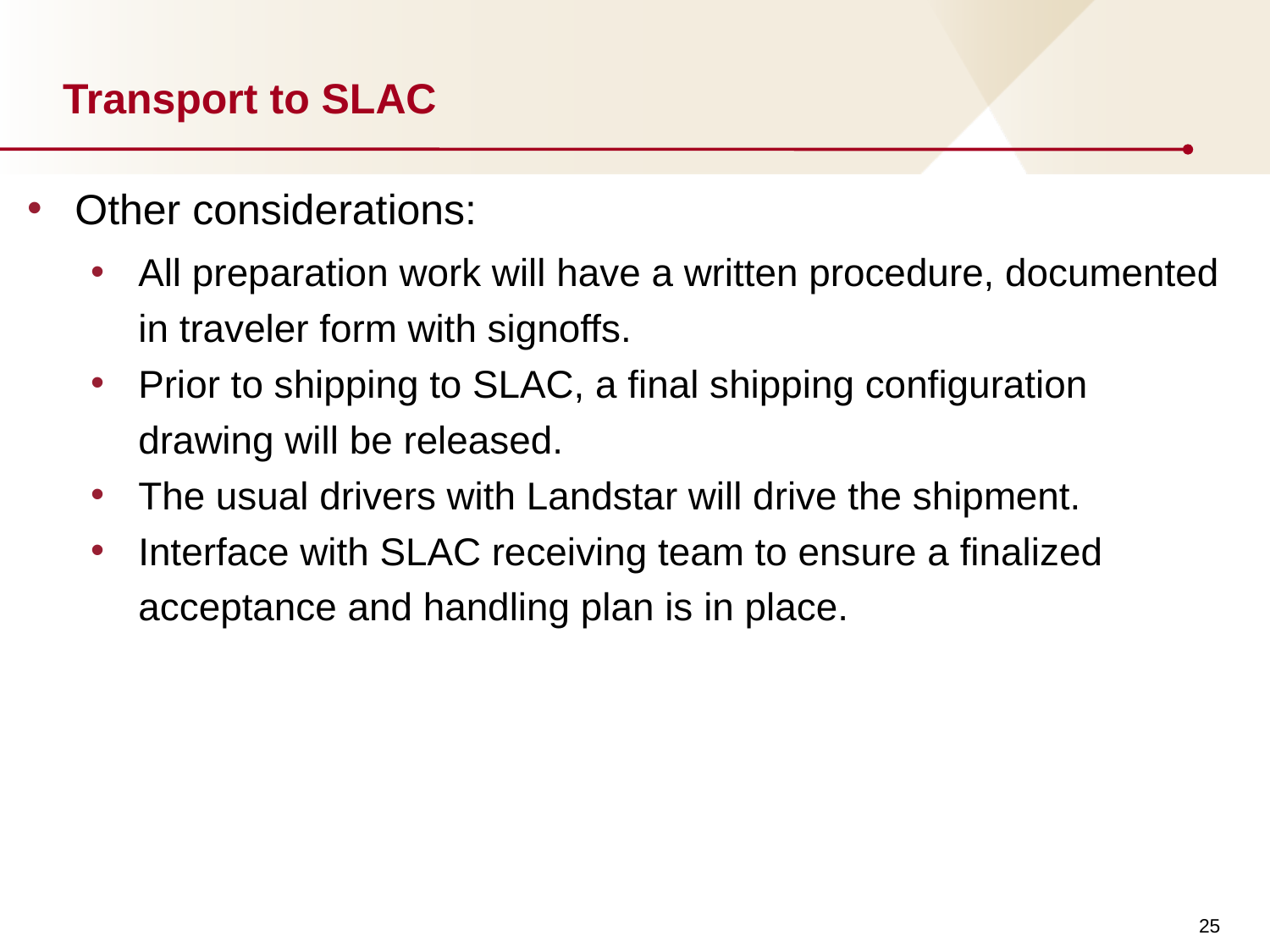

# Transport to SLAC
Other considerations:
All preparation work will have a written procedure, documented in traveler form with signoffs.
Prior to shipping to SLAC, a final shipping configuration drawing will be released.
The usual drivers with Landstar will drive the shipment.
Interface with SLAC receiving team to ensure a finalized acceptance and handling plan is in place.

25